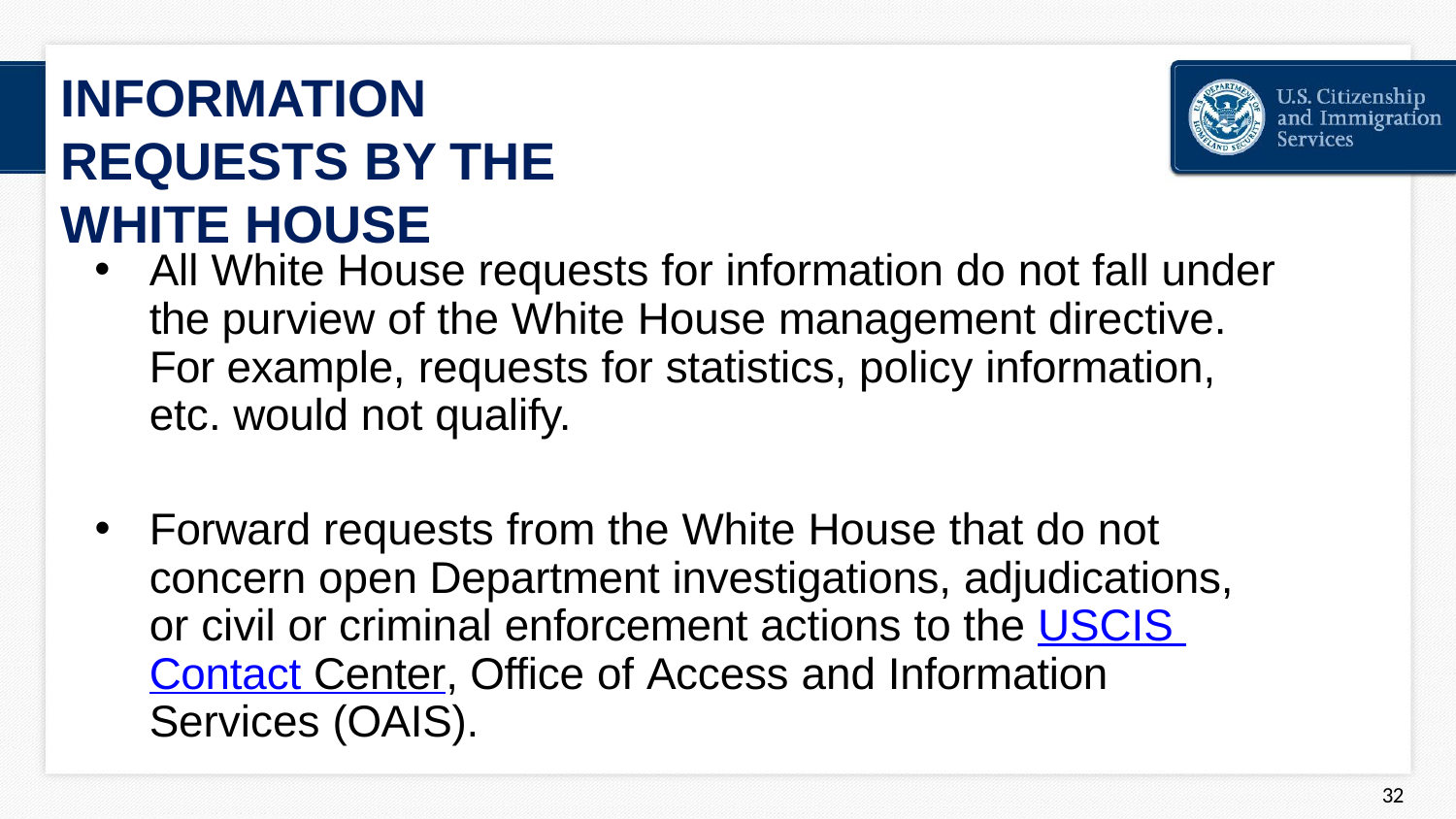

# INFORMATION REQUESTS BY THE WHITE HOUSE
All White House requests for information do not fall under the purview of the White House management directive. For example, requests for statistics, policy information, etc. would not qualify.

Forward requests from the White House that do not concern open Department investigations, adjudications, or civil or criminal enforcement actions to the USCIS Contact Center, Office of Access and Information Services (OAIS).
32